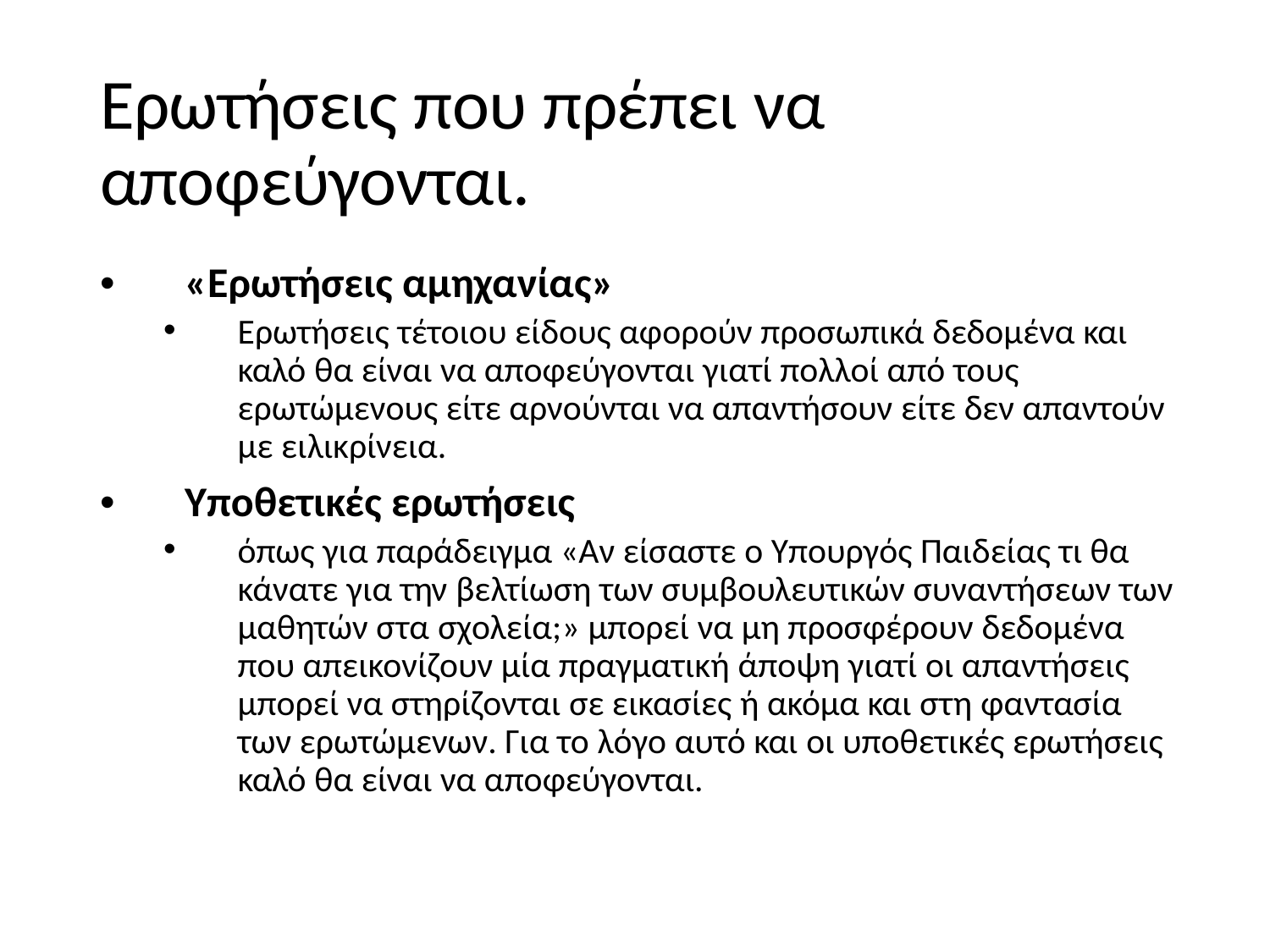

Ερωτήσεις που πρέπει να
αποφεύγονται.
• «Ερωτήσεις αμηχανίας»
Ερωτήσεις τέτοιου είδους αφορούν προσωπικά δεδομένα και
καλό θα είναι να αποφεύγονται γιατί πολλοί από τους
ερωτώμενους είτε αρνούνται να απαντήσουν είτε δεν απαντούν
με ειλικρίνεια.
•
• Υποθετικές ερωτήσεις
όπως για παράδειγμα «Αν είσαστε ο Υπουργός Παιδείας τι θα
•
κάνατε για την βελτίωση των συμβουλευτικών συναντήσεων των
μαθητών στα σχολεία;» μπορεί να μη προσφέρουν δεδομένα
που απεικονίζουν μία πραγματική άποψη γιατί οι απαντήσεις
μπορεί να στηρίζονται σε εικασίες ή ακόμα και στη φαντασία
των ερωτώμενων. Για το λόγο αυτό και οι υποθετικές ερωτήσεις
καλό θα είναι να αποφεύγονται.